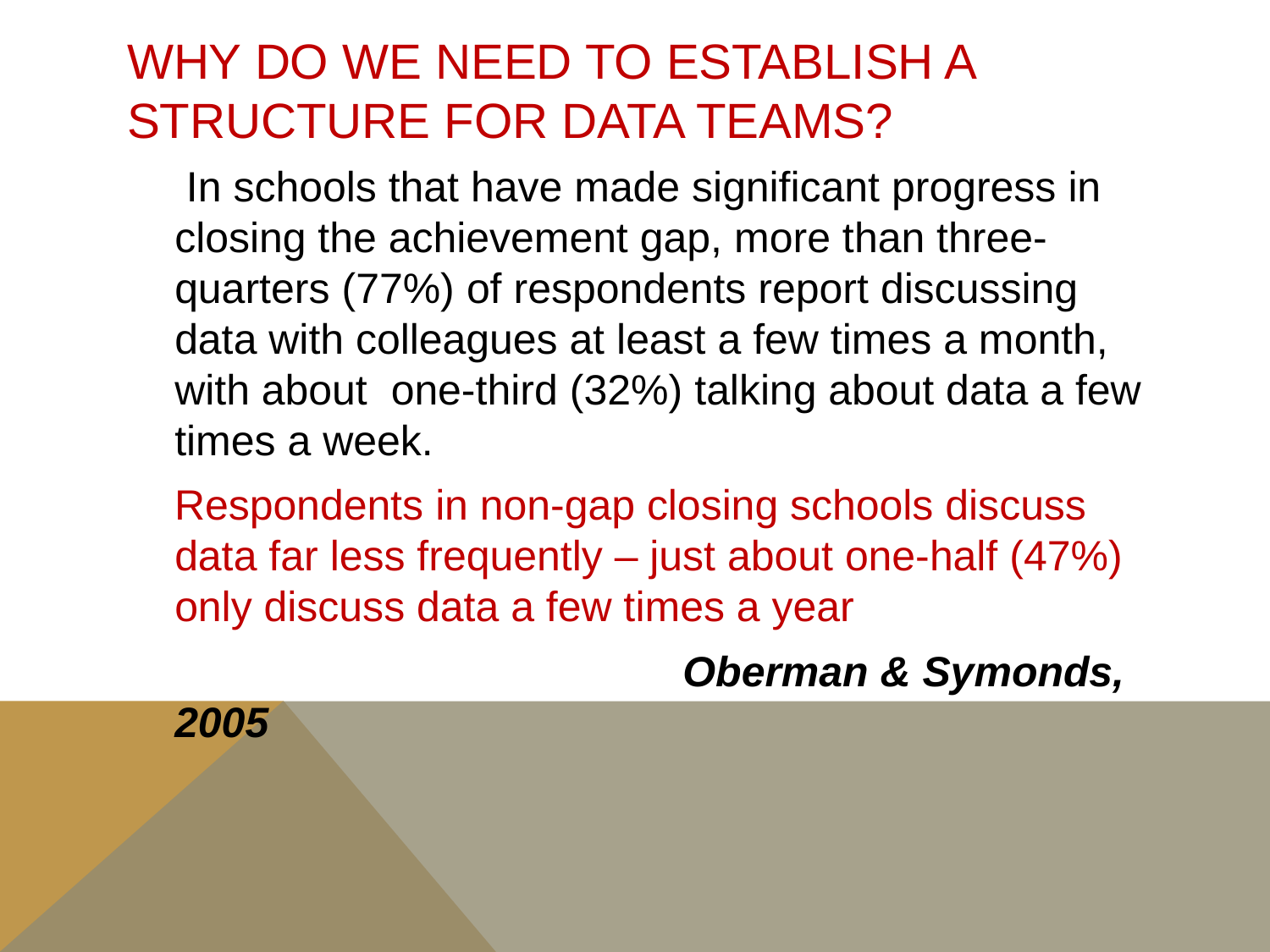

# Why do we need to establish a structure for data teams?
     In schools that have made significant progress in closing the achievement gap, more than three-quarters (77%) of respondents report discussing data with colleagues at least a few times a month, with about  one-third (32%) talking about data a few times a week.
    Respondents in non-gap closing schools discuss data far less frequently – just about one-half (47%) only discuss data a few times a year
					Oberman & Symonds, 2005